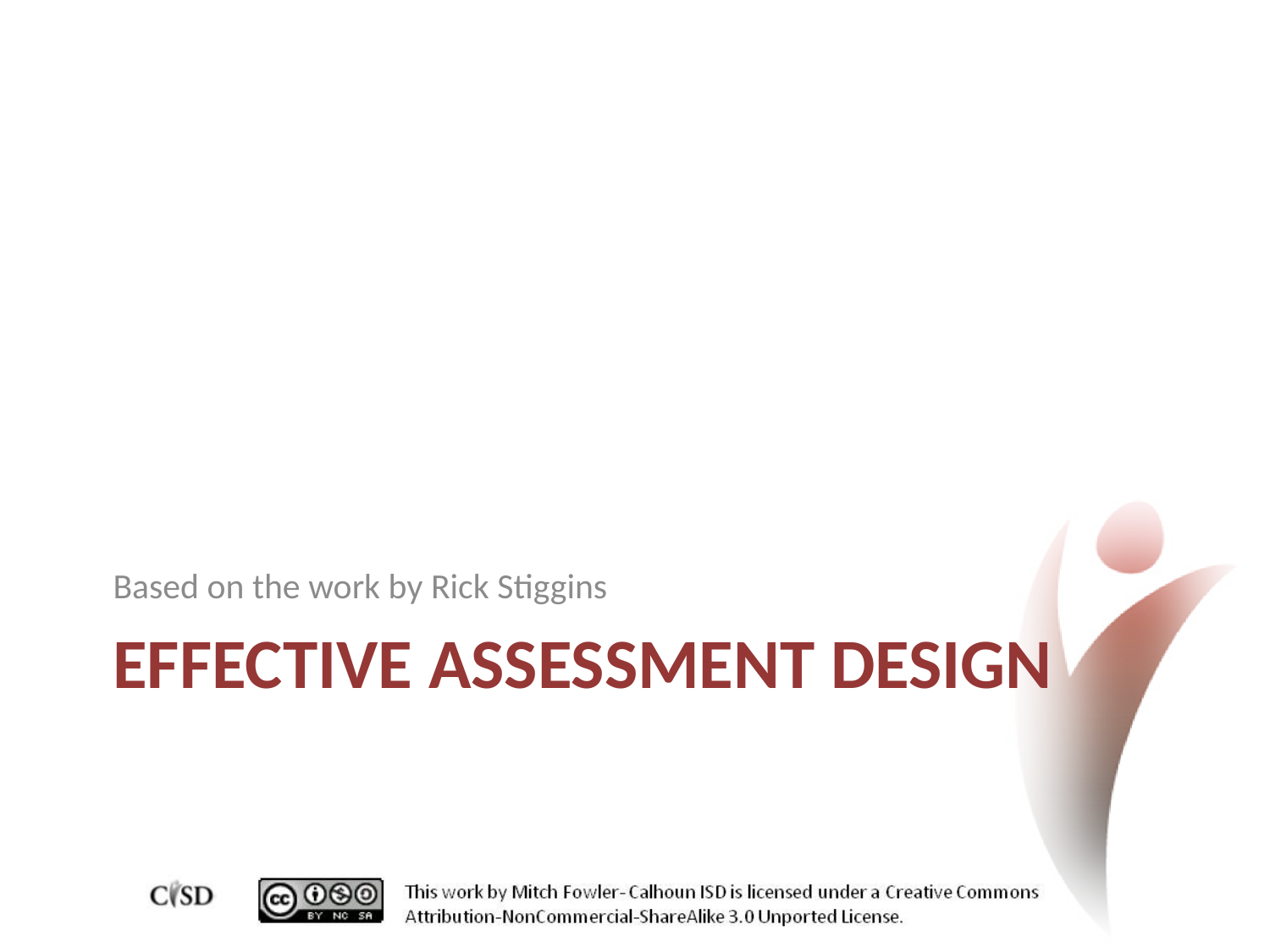

Based on the work by Rick Stiggins
# Effective assessment design